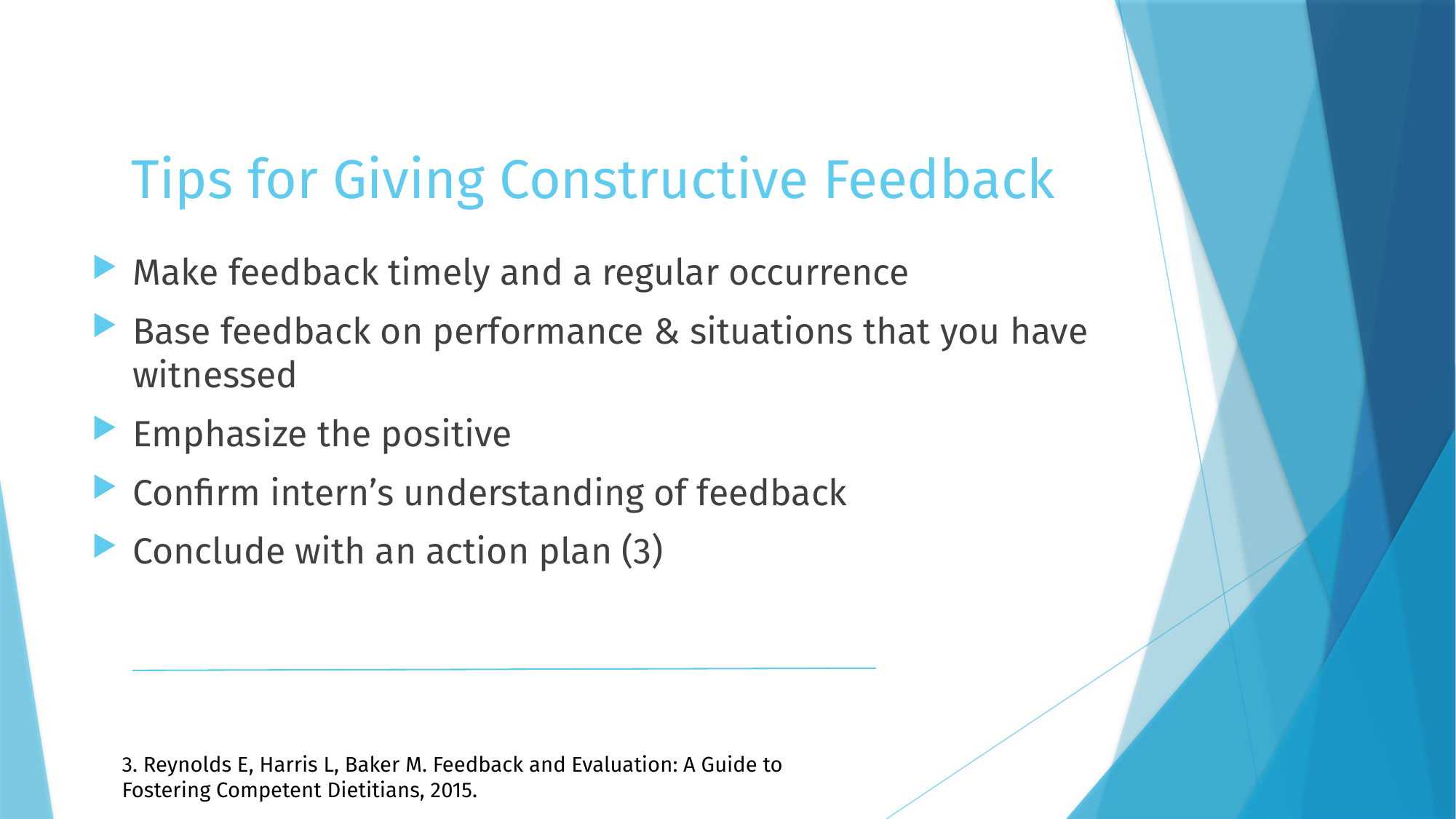

# Tips for Giving Constructive Feedback
Make feedback timely and a regular occurrence
Base feedback on performance & situations that you have witnessed
Emphasize the positive
Confirm intern’s understanding of feedback
Conclude with an action plan (3)

3. Reynolds E, Harris L, Baker M. Feedback and Evaluation: A Guide to Fostering Competent Dietitians, 2015.